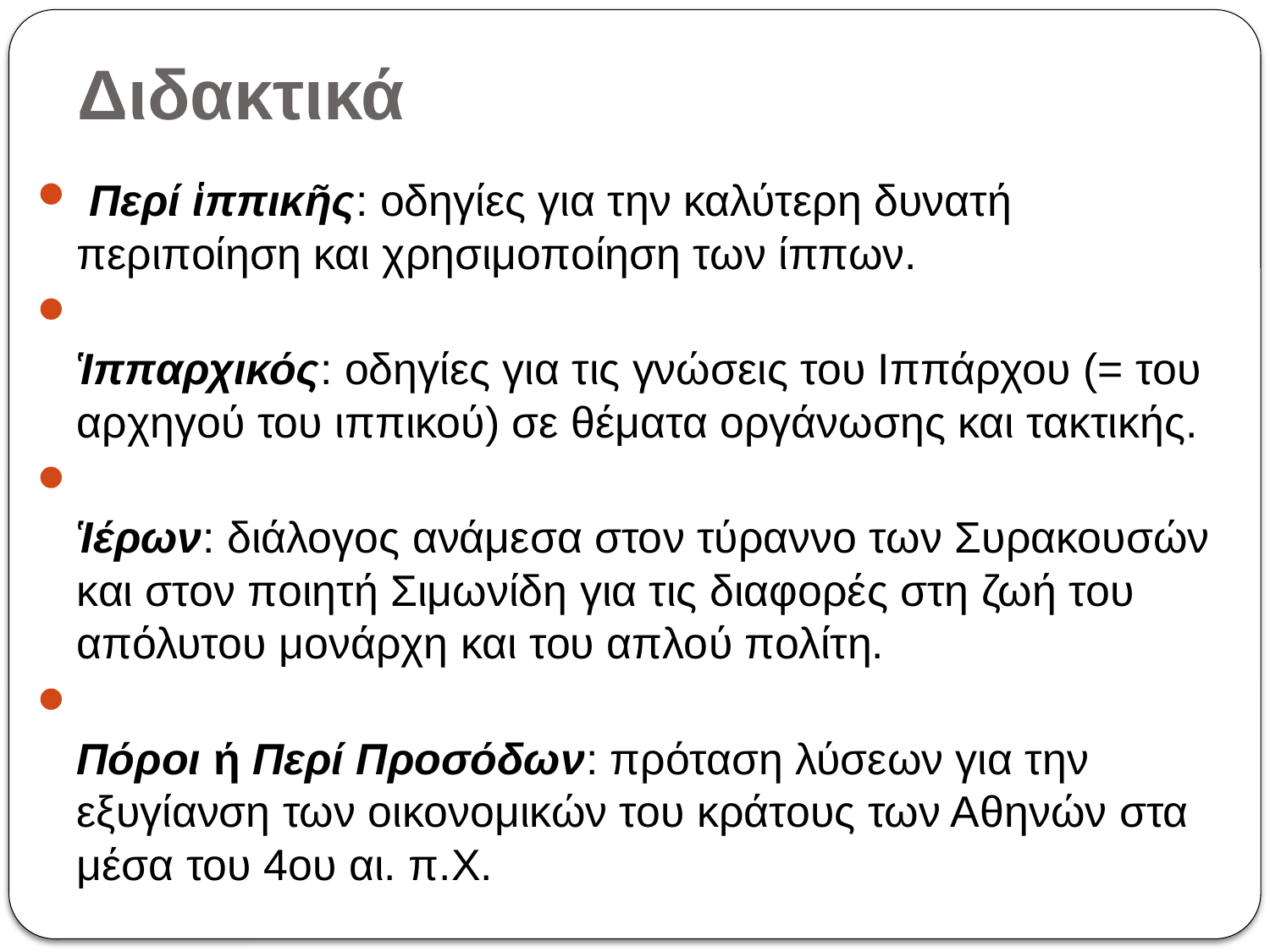

# Διδακτικά
 Περί ἱππικῆς: οδηγίες για την καλύτερη δυνατή περιποίηση και χρησιμοποίηση των ίππων.
Ἱππαρχικός: οδηγίες για τις γνώσεις του Ιππάρχου (= του αρχηγού του ιππικού) σε θέματα οργάνωσης και τακτικής.
Ἱέρων: διάλογος ανάμεσα στον τύραννο των Συρακουσών και στον ποιητή Σιμωνίδη για τις διαφορές στη ζωή του απόλυτου μονάρχη και του απλού πολίτη.
Πόροι ή Περί Προσόδων: πρόταση λύσεων για την εξυγίανση των οικονομικών του κράτους των Αθηνών στα μέσα του 4ου αι. π.Χ.